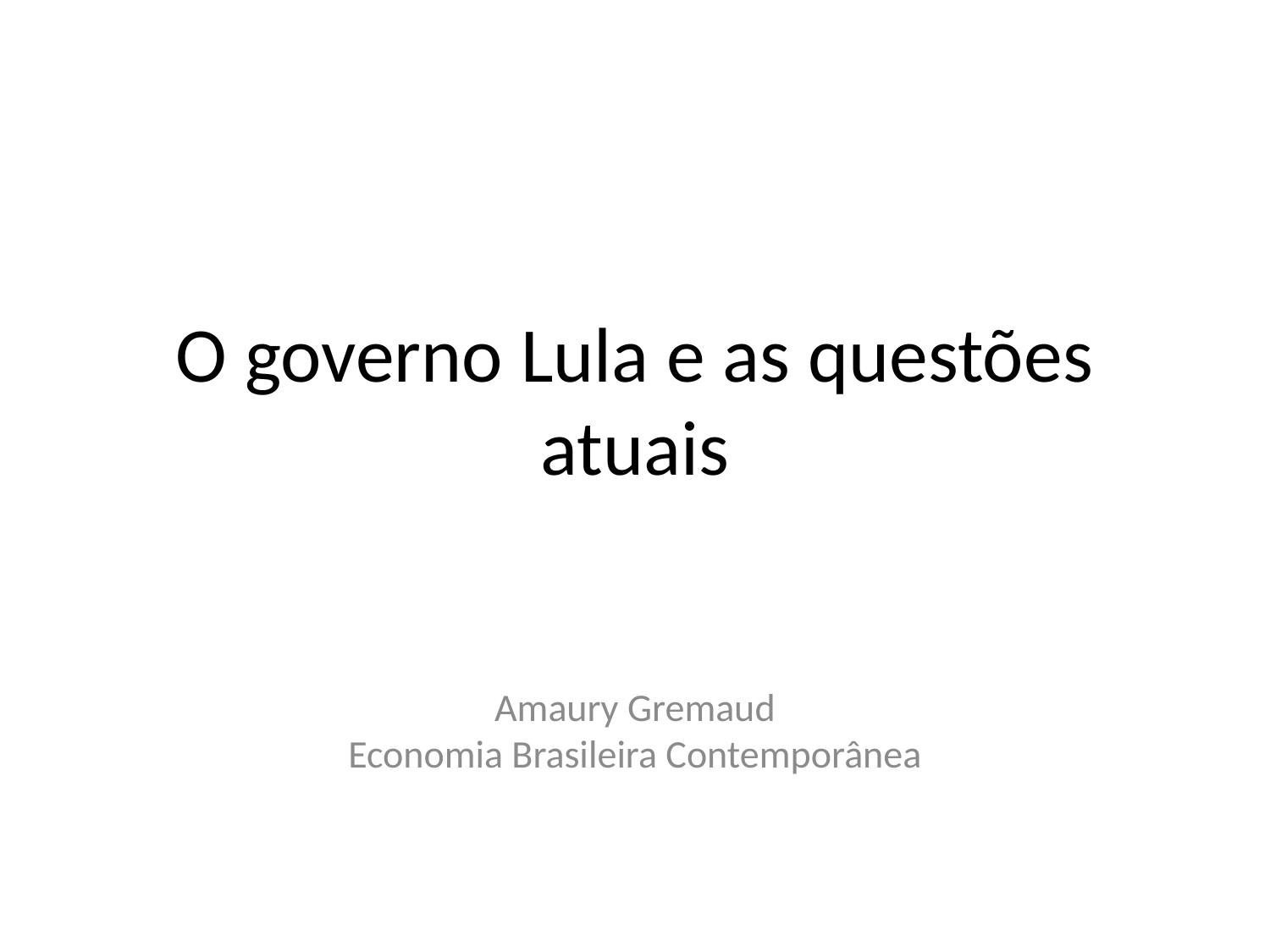

# O governo Lula e as questões atuais
Amaury Gremaud
Economia Brasileira Contemporânea